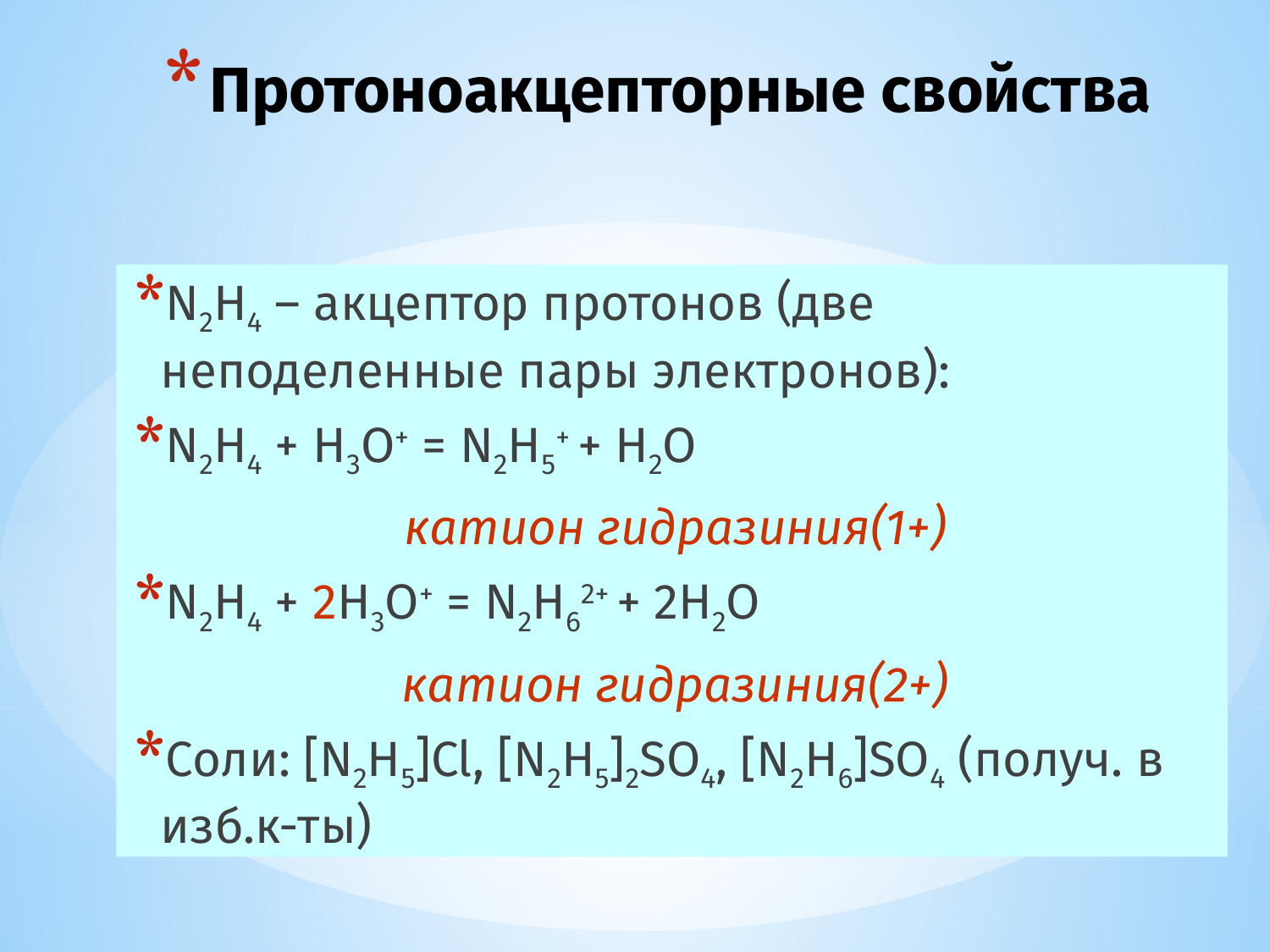

# Протоноакцепторные свойства
N2H4 – акцептор протонов (две неподеленные пары электронов):
N2H4 + H3O+ = N2H5+ + H2O
катион гидразиния(1+)
N2H4 + 2H3O+ = N2H62+ + 2H2O
катион гидразиния(2+)
Соли: [N2H5]Cl, [N2H5]2SO4, [N2H6]SO4 (получ. в изб.к-ты)